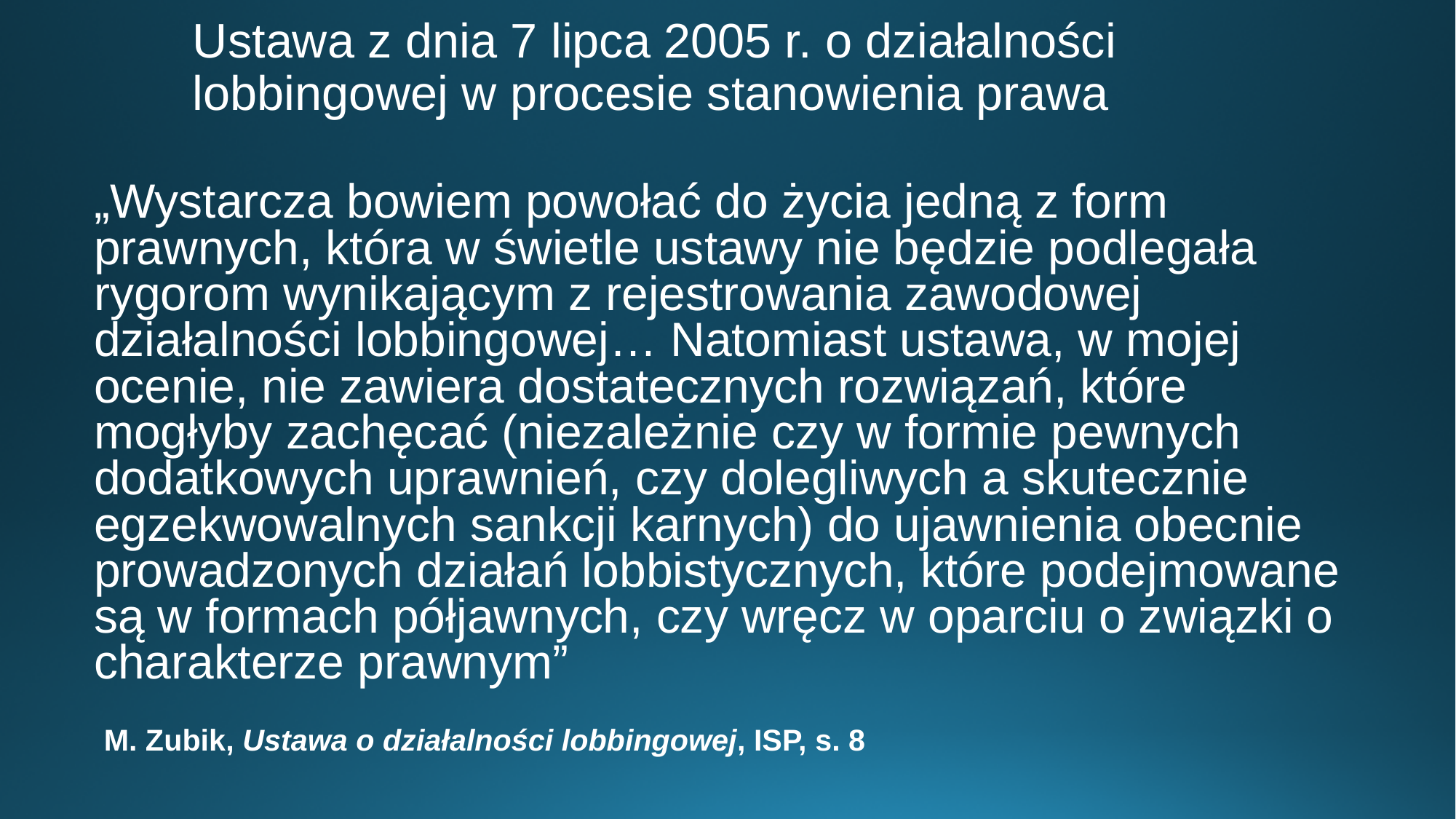

# Ustawa z dnia 7 lipca 2005 r. o działalności lobbingowej w procesie stanowienia prawa
„Wystarcza bowiem powołać do życia jedną z form prawnych, która w świetle ustawy nie będzie podlegała rygorom wynikającym z rejestrowania zawodowej działalności lobbingowej… Natomiast ustawa, w mojej ocenie, nie zawiera dostatecznych rozwiązań, które mogłyby zachęcać (niezależnie czy w formie pewnych dodatkowych uprawnień, czy dolegliwych a skutecznie egzekwowalnych sankcji karnych) do ujawnienia obecnie prowadzonych działań lobbistycznych, które podejmowane są w formach półjawnych, czy wręcz w oparciu o związki o charakterze prawnym”
 M. Zubik, Ustawa o działalności lobbingowej, ISP, s. 8